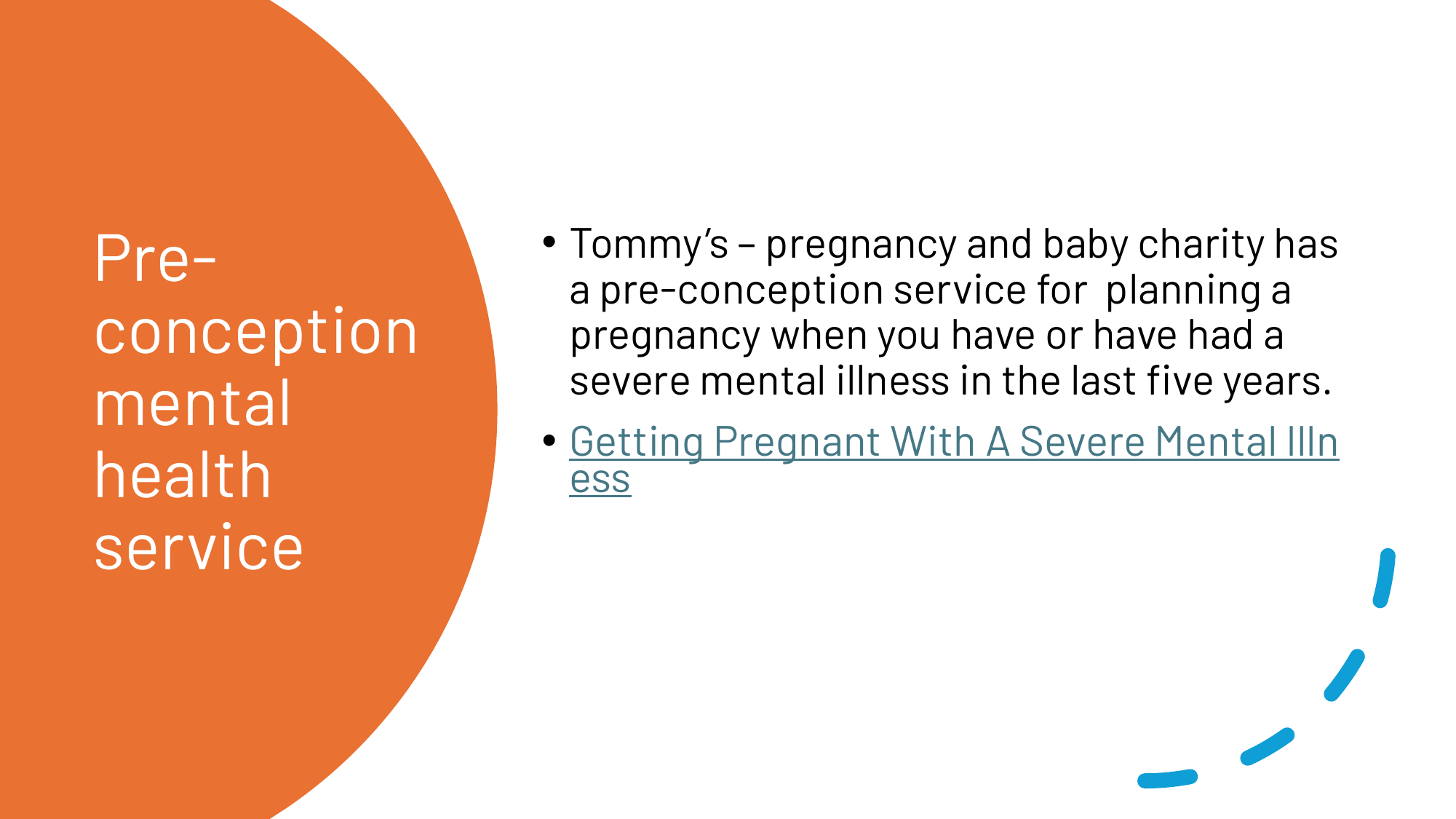

Tommy’s – pregnancy and baby charity has a pre-conception service for  planning a pregnancy when you have or have had a severe mental illness in the last five years.
Getting Pregnant With A Severe Mental Illness

# Pre-conception mental health service